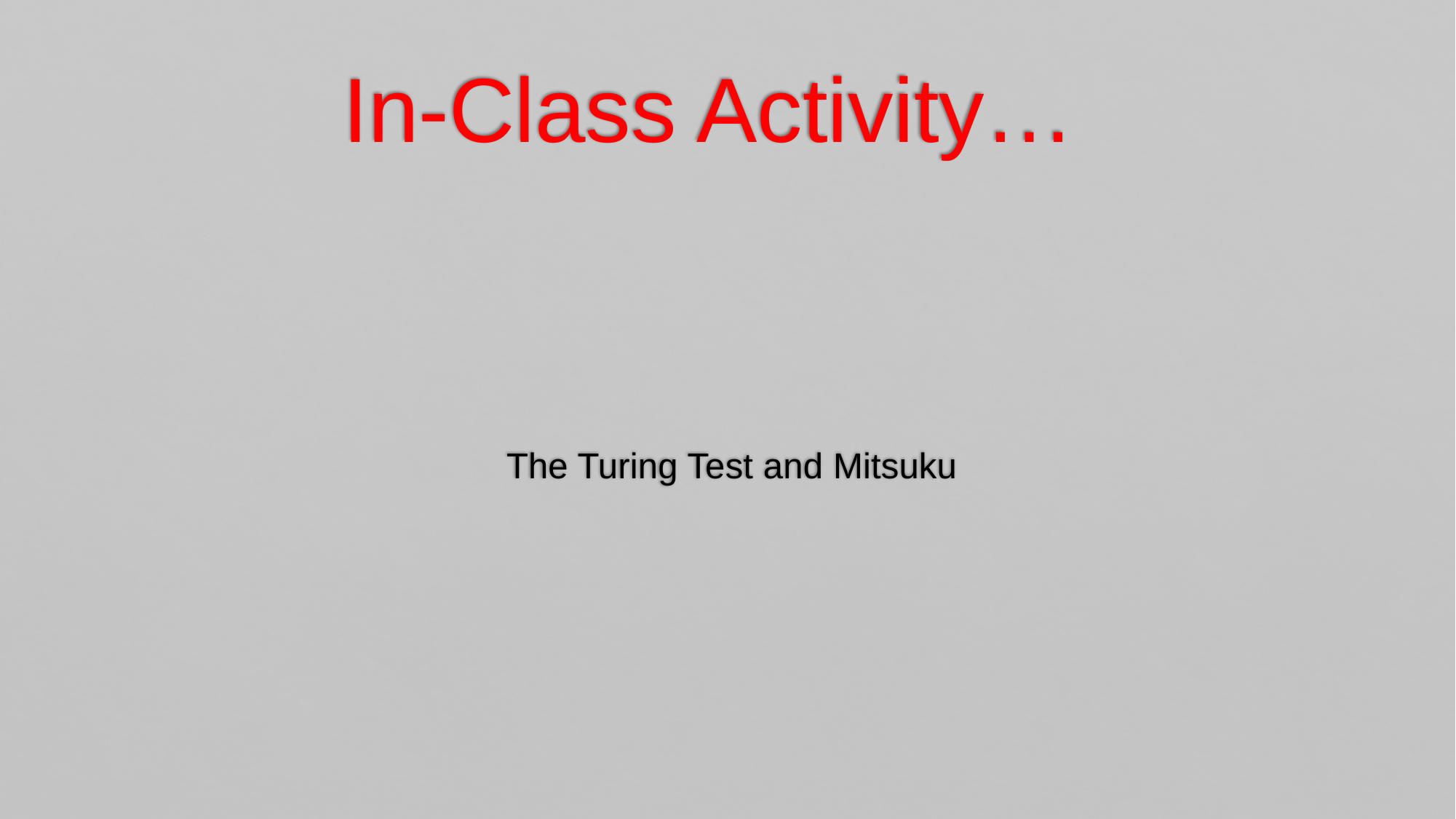

In-Class Activity…
# The Turing Test and Mitsuku